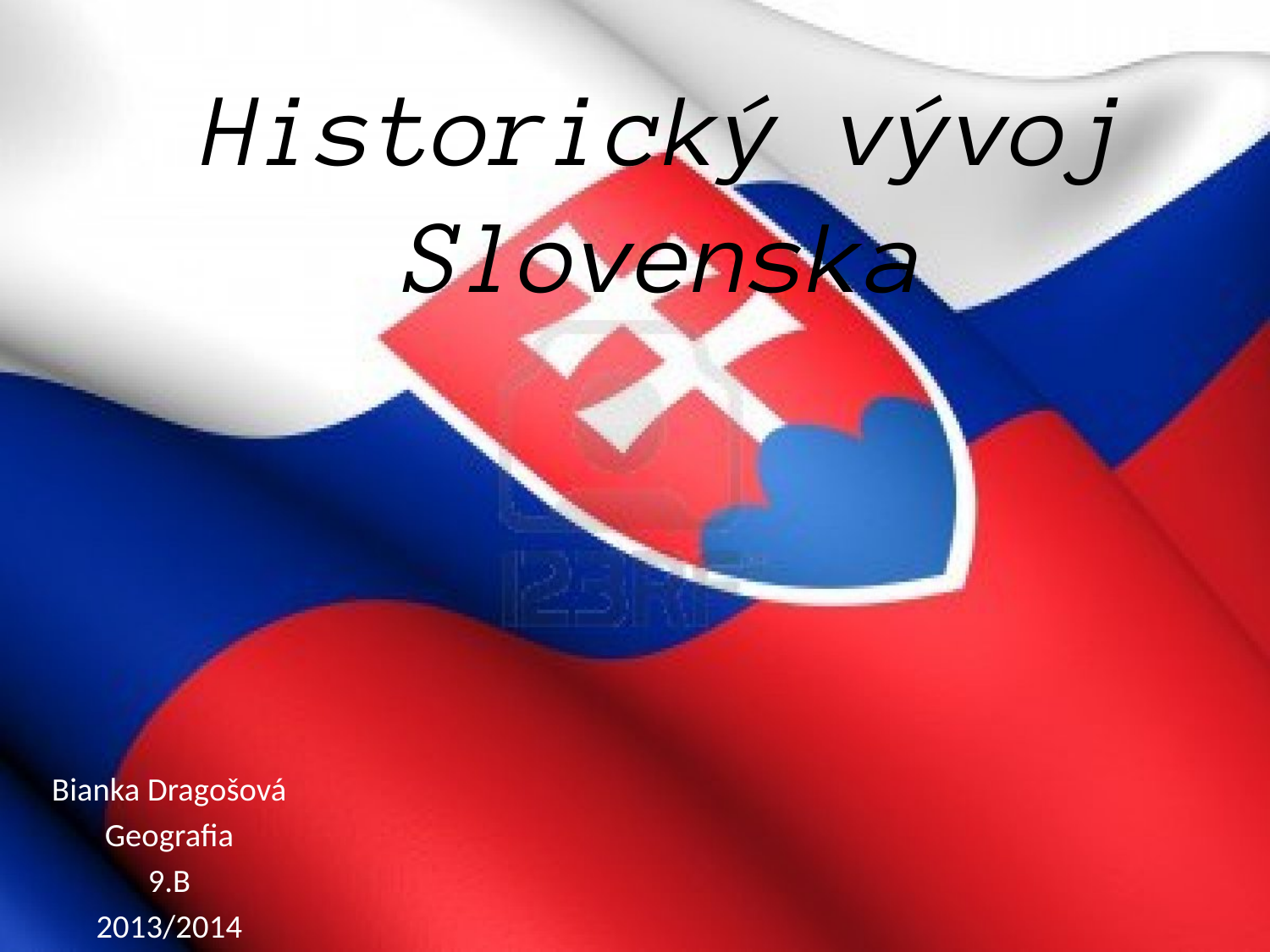

# Historický vývoj Slovenska
Bianka Dragošová
Geografia
9.B
2013/2014